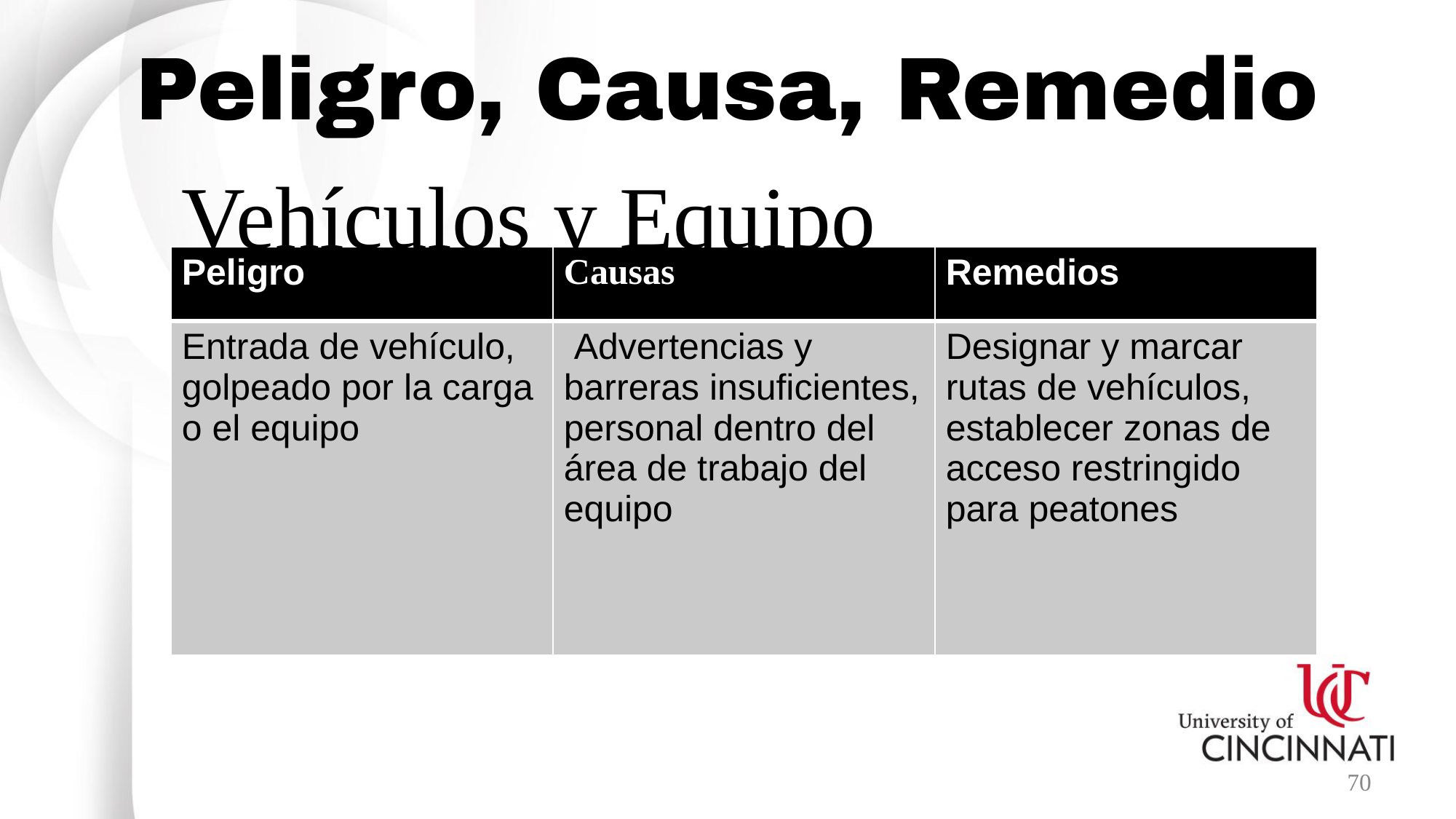

# Peligro, Causa, Remedio
Vehículos y Equipo

| Peligro | Causas | Remedios |
| --- | --- | --- |
| Entrada de vehículo, golpeado por la carga o el equipo | Advertencias y barreras insuficientes, personal dentro del área de trabajo del equipo | Designar y marcar rutas de vehículos, establecer zonas de acceso restringido para peatones |
70